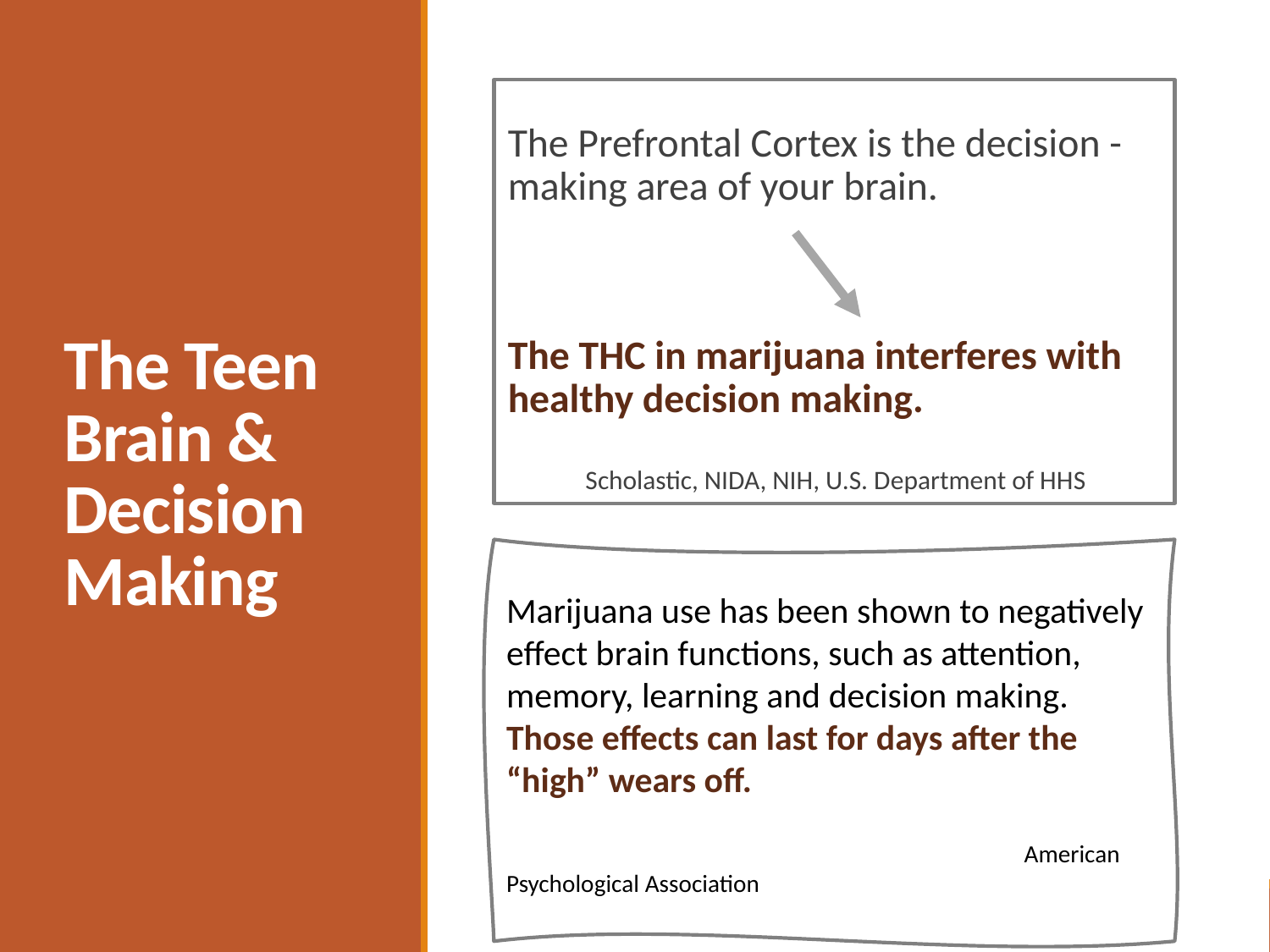

The Prefrontal Cortex is the decision -making area of your brain.

The THC in marijuana interferes with healthy decision making.

	      Scholastic, NIDA, NIH, U.S. Department of HHS
# The Teen Brain & Decision Making

Marijuana use has been shown to negatively effect brain functions, such as attention, memory, learning and decision making. Those effects can last for days after the “high” wears off.

				  American Psychological Association